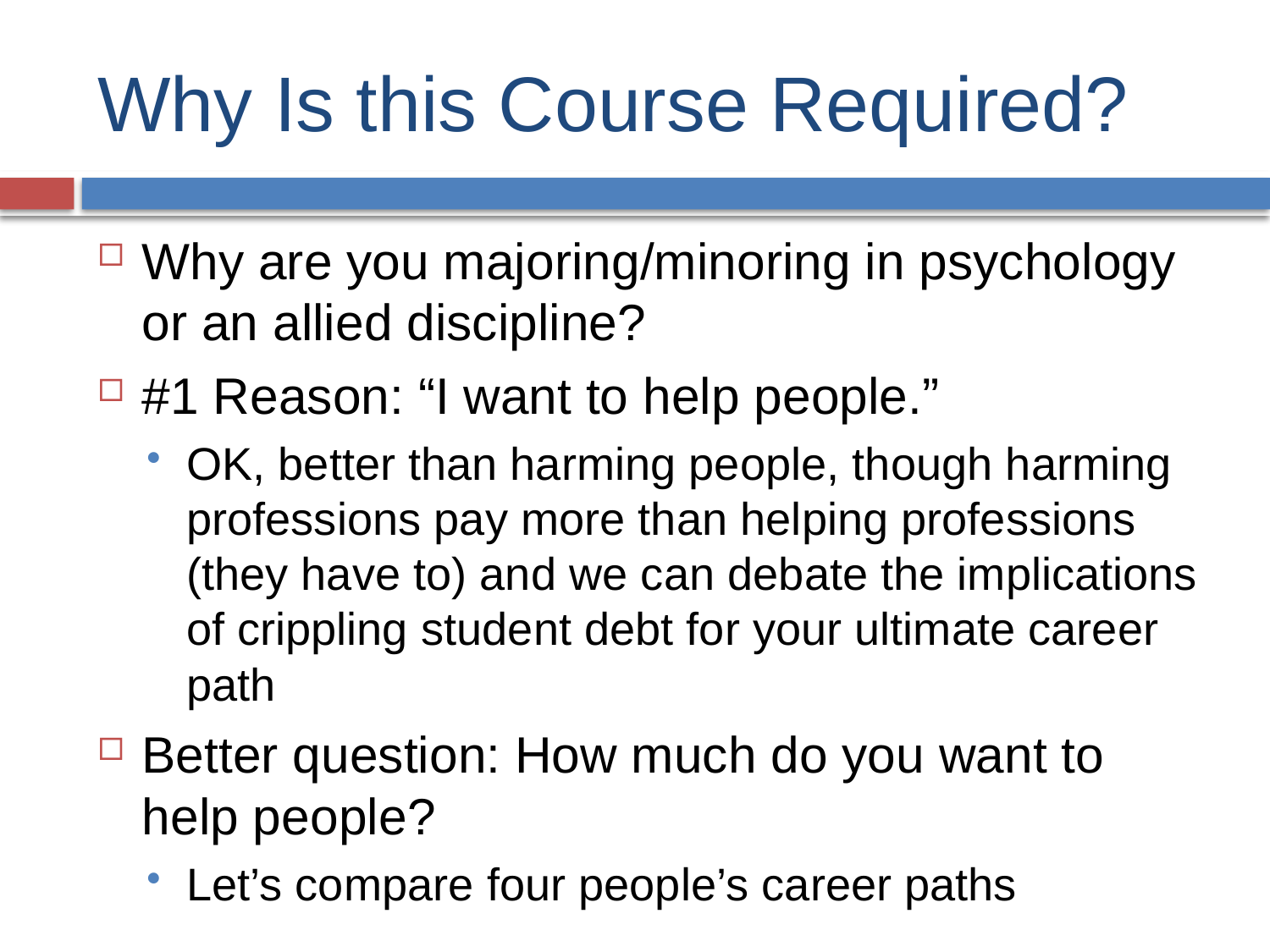

# Why Is this Course Required?
Why are you majoring/minoring in psychology or an allied discipline?
#1 Reason: “I want to help people.”
OK, better than harming people, though harming professions pay more than helping professions (they have to) and we can debate the implications of crippling student debt for your ultimate career path
Better question: How much do you want to help people?
Let’s compare four people’s career paths